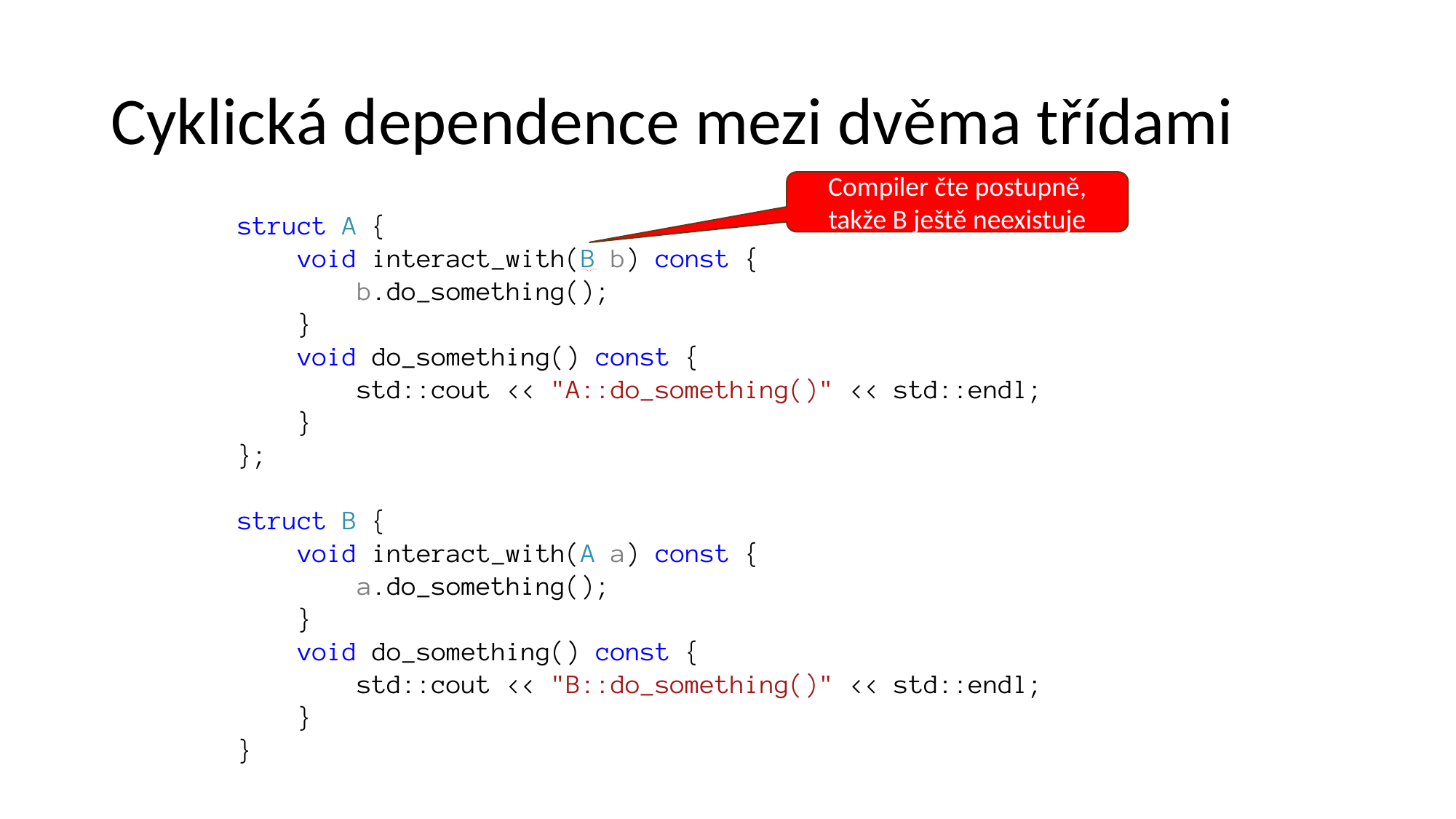

# Cyklická dependence mezi dvěma třídami
Compiler čte postupně,
takže B ještě neexistuje
struct A {
    void interact_with(B b) const {
        b.do_something();
    }
    void do_something() const {
        std::cout << "A::do_something()" << std::endl;
    }
};
struct B {
    void interact_with(A a) const {
        a.do_something();
    }
    void do_something() const {
        std::cout << "B::do_something()" << std::endl;
    }
}